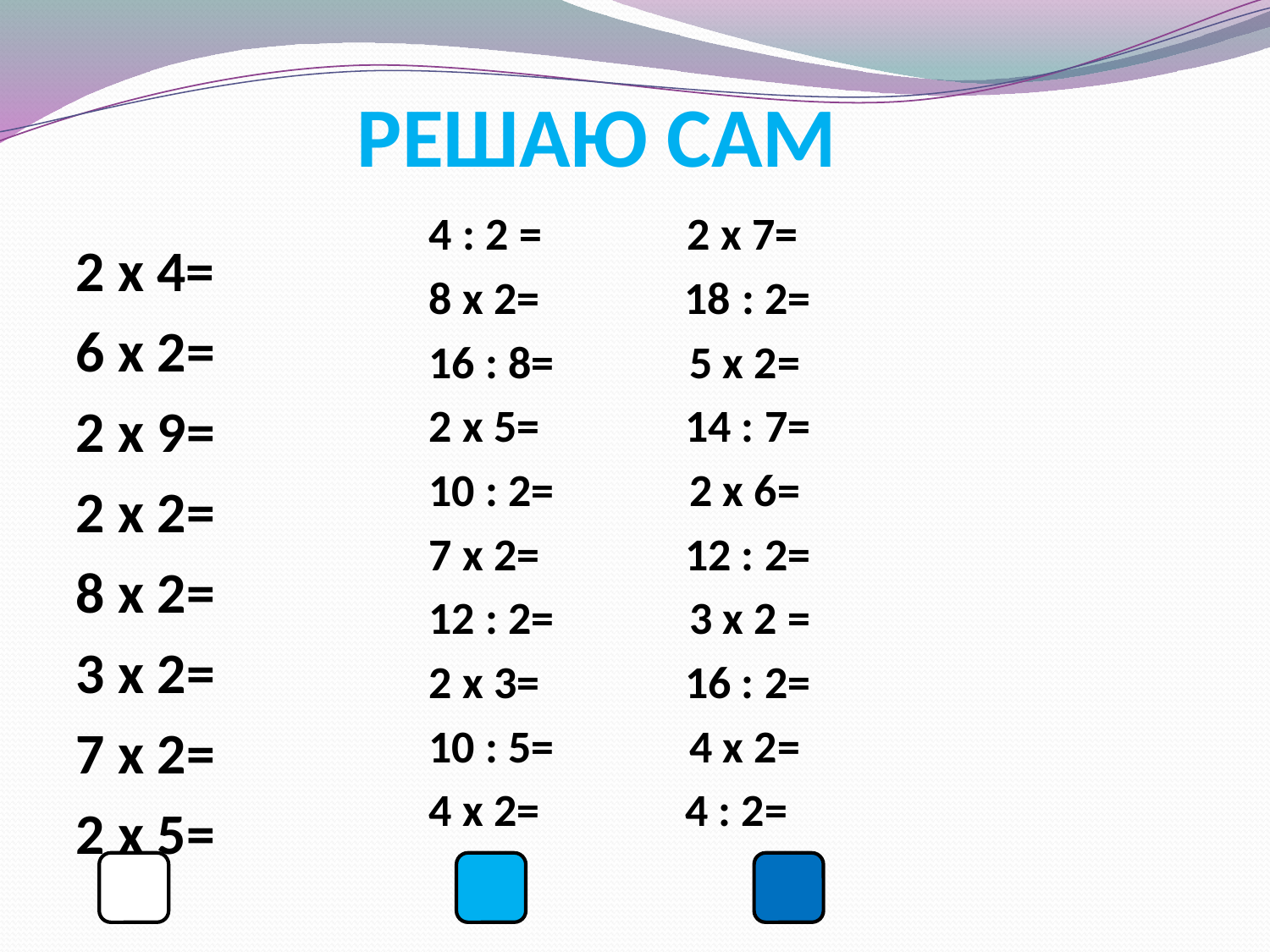

# Решаю сам
4 : 2 =              2 x 7=
8 x 2=              18 : 2=
16 : 8=             5 x 2=
2 x 5=              14 : 7=
10 : 2=             2 x 6=
7 x 2=              12 : 2=
12 : 2=             3 x 2 =
2 x 3=              16 : 2=
10 : 5=             4 x 2=
4 x 2=              4 : 2=
2 x 4=
6 x 2=
2 x 9=
2 x 2=
8 x 2=
3 x 2=
7 x 2=
2 x 5=